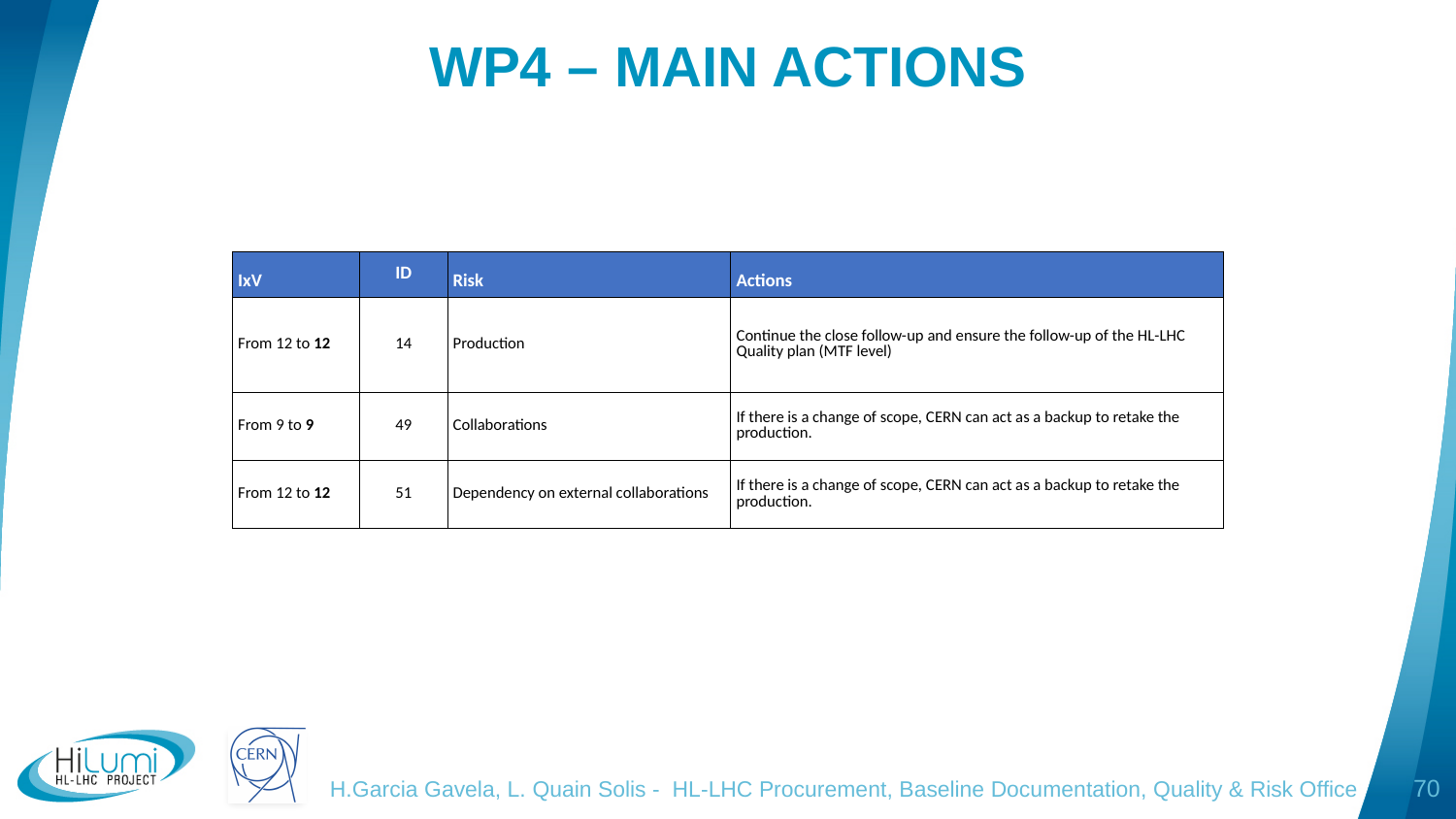

# WP4 – MAIN ACTIONS
| IxV | ID | Risk | Actions |
| --- | --- | --- | --- |
| From 12 to 12 | 14 | Production | Continue the close follow-up and ensure the follow-up of the HL-LHC Quality plan (MTF level) |
| From 9 to 9 | 49 | Collaborations | If there is a change of scope, CERN can act as a backup to retake the production. |
| From 12 to 12 | 51 | Dependency on external collaborations | If there is a change of scope, CERN can act as a backup to retake the production. |
H.Garcia Gavela, L. Quain Solis -  HL-LHC Procurement, Baseline Documentation, Quality & Risk Office
70